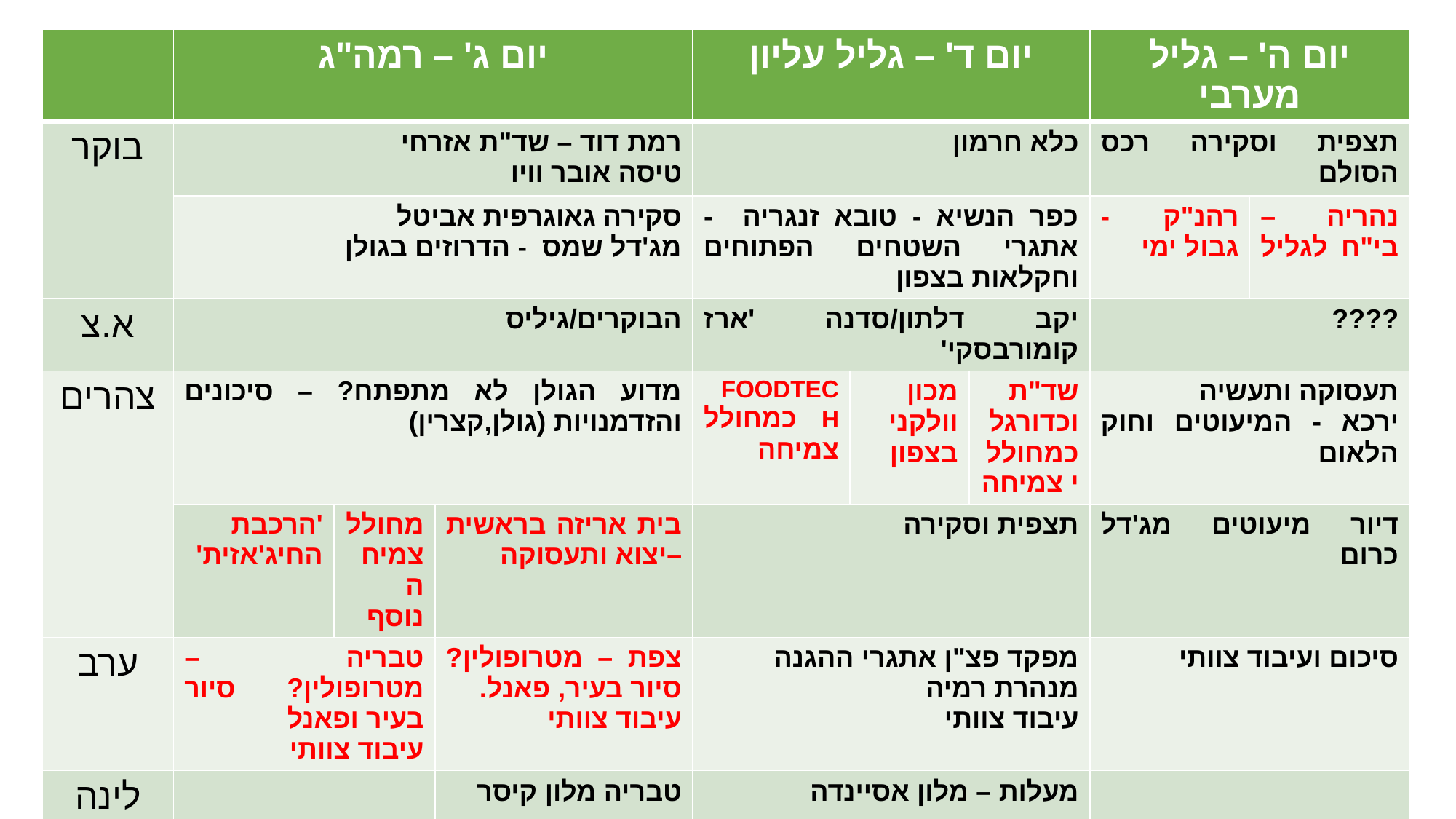

|  | יום ג' – רמה"ג |  |  | יום ד' – גליל עליון |  |  | יום ה' – גליל מערבי |  |
| --- | --- | --- | --- | --- | --- | --- | --- | --- |
| בוקר | רמת דוד – שד"ת אזרחי טיסה אובר וויו |  |  | כלא חרמון |  |  | תצפית וסקירה רכס הסולם |  |
|  | סקירה גאוגרפית אביטל מג'דל שמס - הדרוזים בגולן |  |  | כפר הנשיא - טובא זנגריה - אתגרי השטחים הפתוחים וחקלאות בצפון |  |  | רהנ"ק - גבול ימי | נהריה – בי"ח לגליל |
| א.צ | הבוקרים/גיליס |  |  | יקב דלתון/סדנה 'ארז קומורבסקי' |  |  | ???? |  |
| צהרים | מדוע הגולן לא מתפתח? – סיכונים והזדמנויות (גולן,קצרין) |  |  | FOODTECH כמחולל צמיחה | מכון וולקני בצפון | שד"ת וכדורגל כמחוללי צמיחה | תעסוקה ותעשיה ירכא - המיעוטים וחוק הלאום |  |
|  | 'הרכבת החיג'אזית' | מחולל צמיחה נוסף | בית אריזה בראשית –יצוא ותעסוקה | תצפית וסקירה |  |  | דיור מיעוטים מג'דל כרום |  |
| ערב | טבריה – מטרופולין? סיור בעיר ופאנל עיבוד צוותי |  | צפת – מטרופולין? סיור בעיר, פאנל. עיבוד צוותי | מפקד פצ"ן אתגרי ההגנה מנהרת רמיה עיבוד צוותי |  |  | סיכום ועיבוד צוותי |  |
| לינה |  |  | טבריה מלון קיסר | מעלות – מלון אסיינדה |  |  |  |  |
| לילה |  |  | הופעה 'רד בנד' | ערב צוות |  |  |  |  |